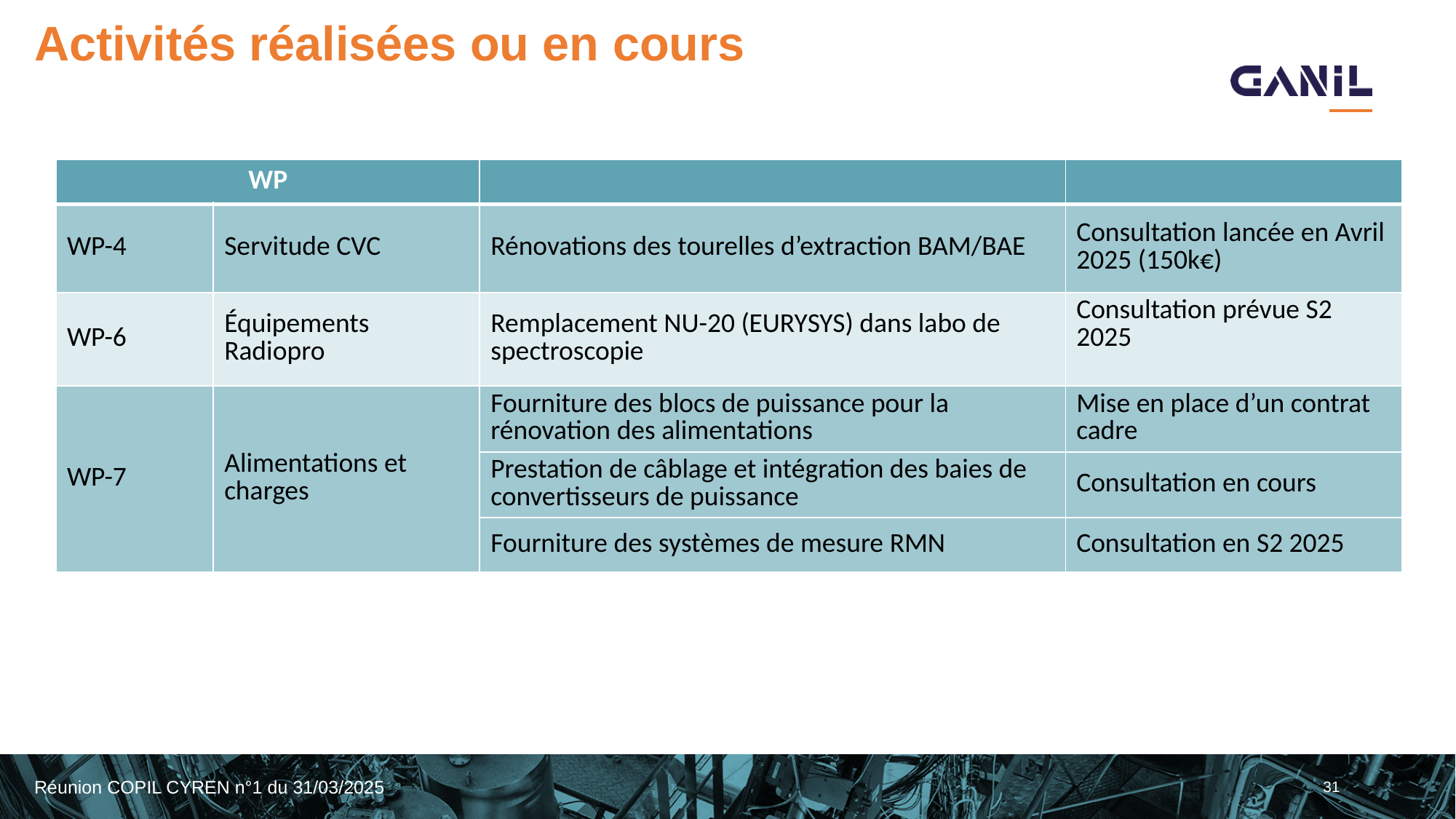

# Activités réalisées ou en cours
| WP |  |  |  |
| --- | --- | --- | --- |
| WP-4 | Servitude CVC | Rénovations des tourelles d’extraction BAM/BAE | Consultation lancée en Avril 2025 (150k€) |
| WP-6 | Équipements Radiopro | Remplacement NU-20 (EURYSYS) dans labo de spectroscopie | Consultation prévue S2 2025 |
| WP-7 | Alimentations et charges | Fourniture des blocs de puissance pour la rénovation des alimentations | Mise en place d’un contrat cadre |
|  |  | Prestation de câblage et intégration des baies de convertisseurs de puissance | Consultation en cours |
|  |  | Fourniture des systèmes de mesure RMN | Consultation en S2 2025 |
31
Réunion COPIL CYREN n°1 du 31/03/2025